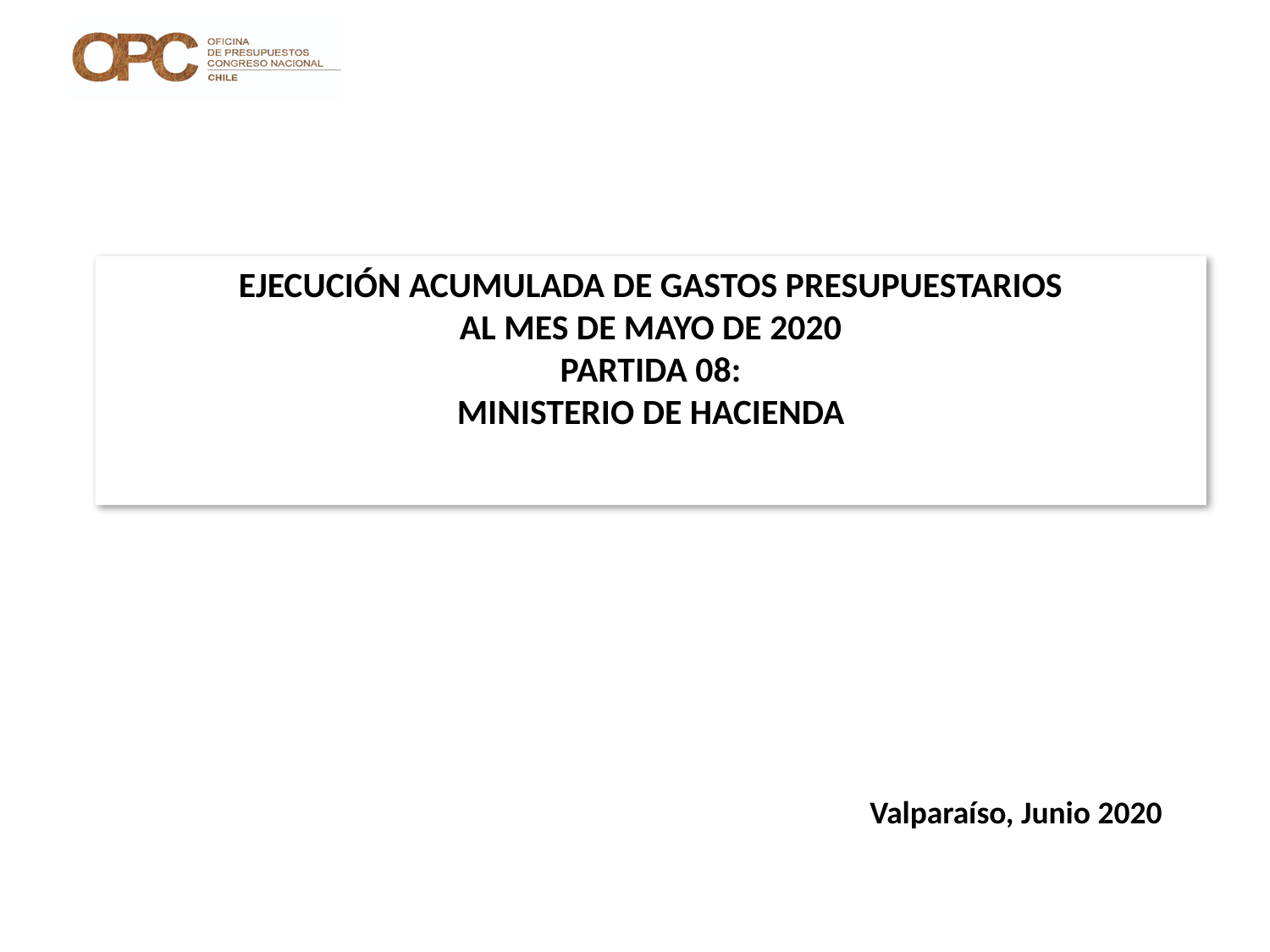

# EJECUCIÓN ACUMULADA DE GASTOS PRESUPUESTARIOS AL MES DE MAYO DE 2020 PARTIDA 08: MINISTERIO DE HACIENDA
Valparaíso, Junio 2020